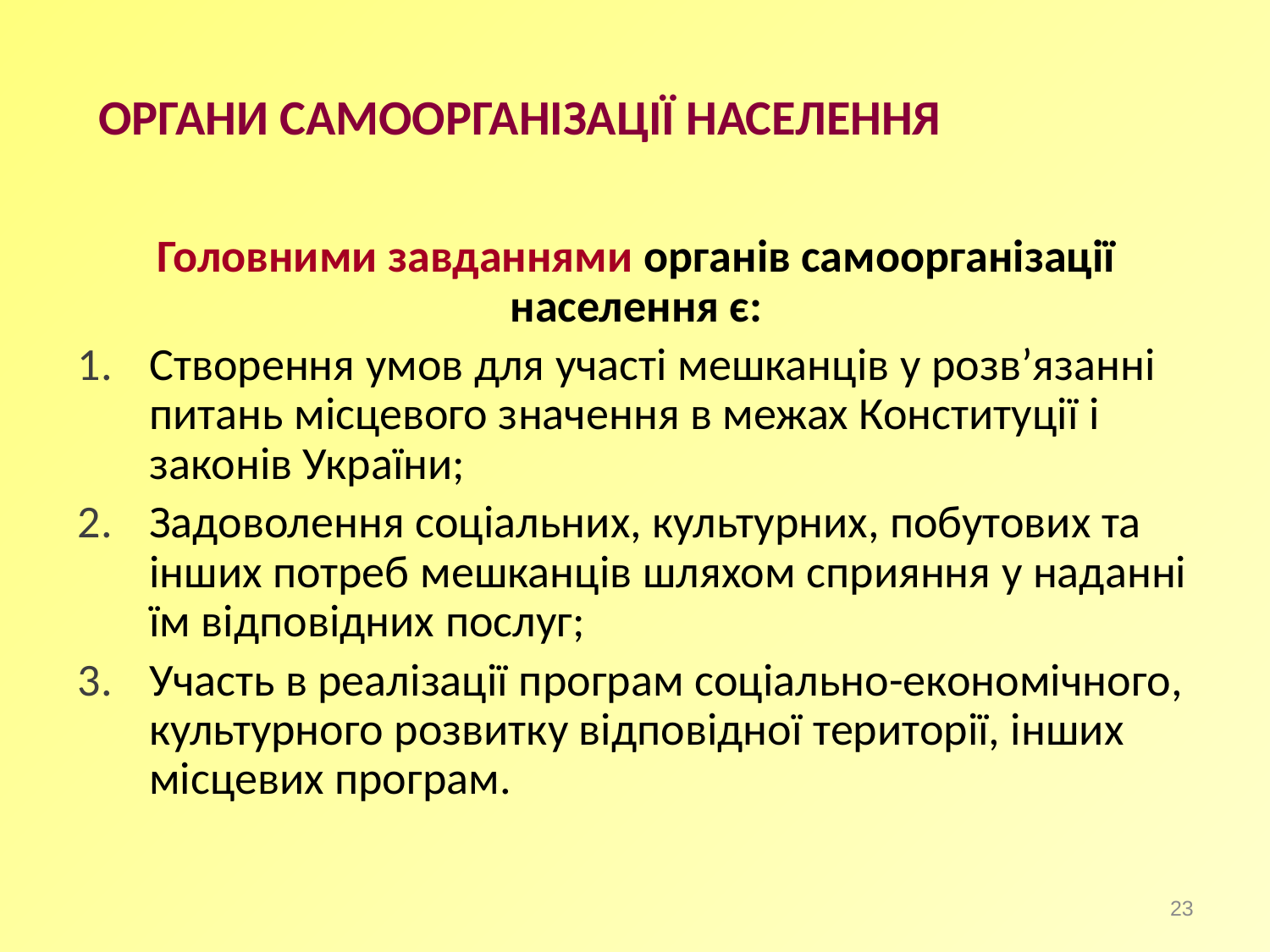

ОРГАНИ САМООРГАНІЗАЦІЇ НАСЕЛЕННЯ
Головними завданнями органів самоорганізації населення є:
Створення умов для участі мешканців у розв’язанні питань місцевого значення в межах Конституції і законів України;
Задоволення соціальних, культурних, побутових та інших потреб мешканців шляхом сприяння у наданні їм відповідних послуг;
Участь в реалізації програм соціально-економічного, культурного розвитку відповідної території, інших місцевих програм.
23